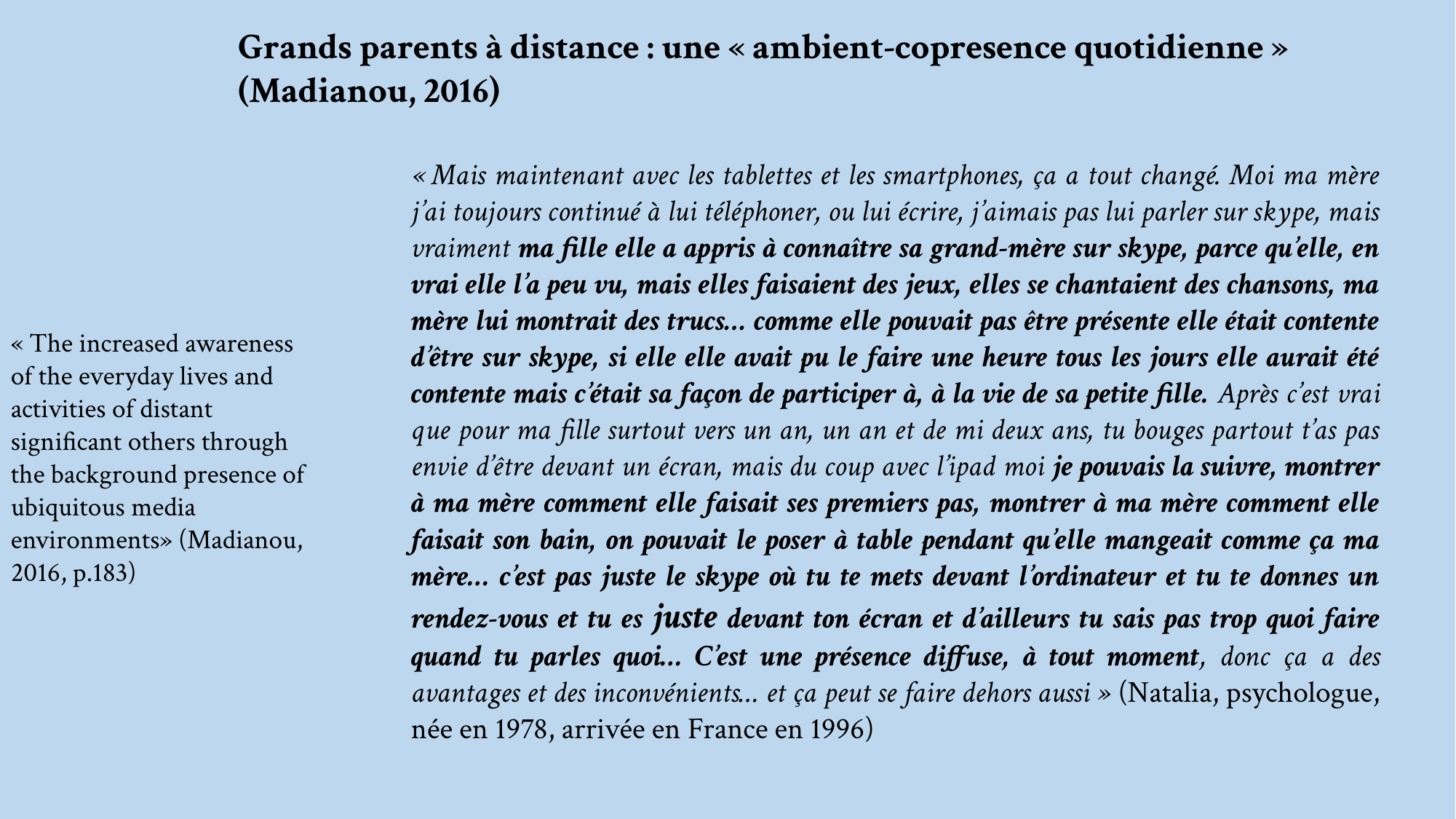

Grands parents à distance : une « ambient-copresence quotidienne »
(Madianou, 2016)
« Mais maintenant avec les tablettes et les smartphones, ça a tout changé. Moi ma mère j’ai toujours continué à lui téléphoner, ou lui écrire, j’aimais pas lui parler sur skype, mais vraiment ma fille elle a appris à connaître sa grand-mère sur skype, parce qu’elle, en vrai elle l’a peu vu, mais elles faisaient des jeux, elles se chantaient des chansons, ma mère lui montrait des trucs… comme elle pouvait pas être présente elle était contente d’être sur skype, si elle elle avait pu le faire une heure tous les jours elle aurait été contente mais c’était sa façon de participer à, à la vie de sa petite fille. Après c’est vrai que pour ma fille surtout vers un an, un an et de mi deux ans, tu bouges partout t’as pas envie d’être devant un écran, mais du coup avec l’ipad moi je pouvais la suivre, montrer à ma mère comment elle faisait ses premiers pas, montrer à ma mère comment elle faisait son bain, on pouvait le poser à table pendant qu’elle mangeait comme ça ma mère… c’est pas juste le skype où tu te mets devant l’ordinateur et tu te donnes un rendez-vous et tu es juste devant ton écran et d’ailleurs tu sais pas trop quoi faire quand tu parles quoi… C’est une présence diffuse, à tout moment, donc ça a des avantages et des inconvénients… et ça peut se faire dehors aussi » (Natalia, psychologue, née en 1978, arrivée en France en 1996)
« The increased awareness of the everyday lives and activities of distant significant others through the background presence of ubiquitous media environments» (Madianou, 2016, p.183)